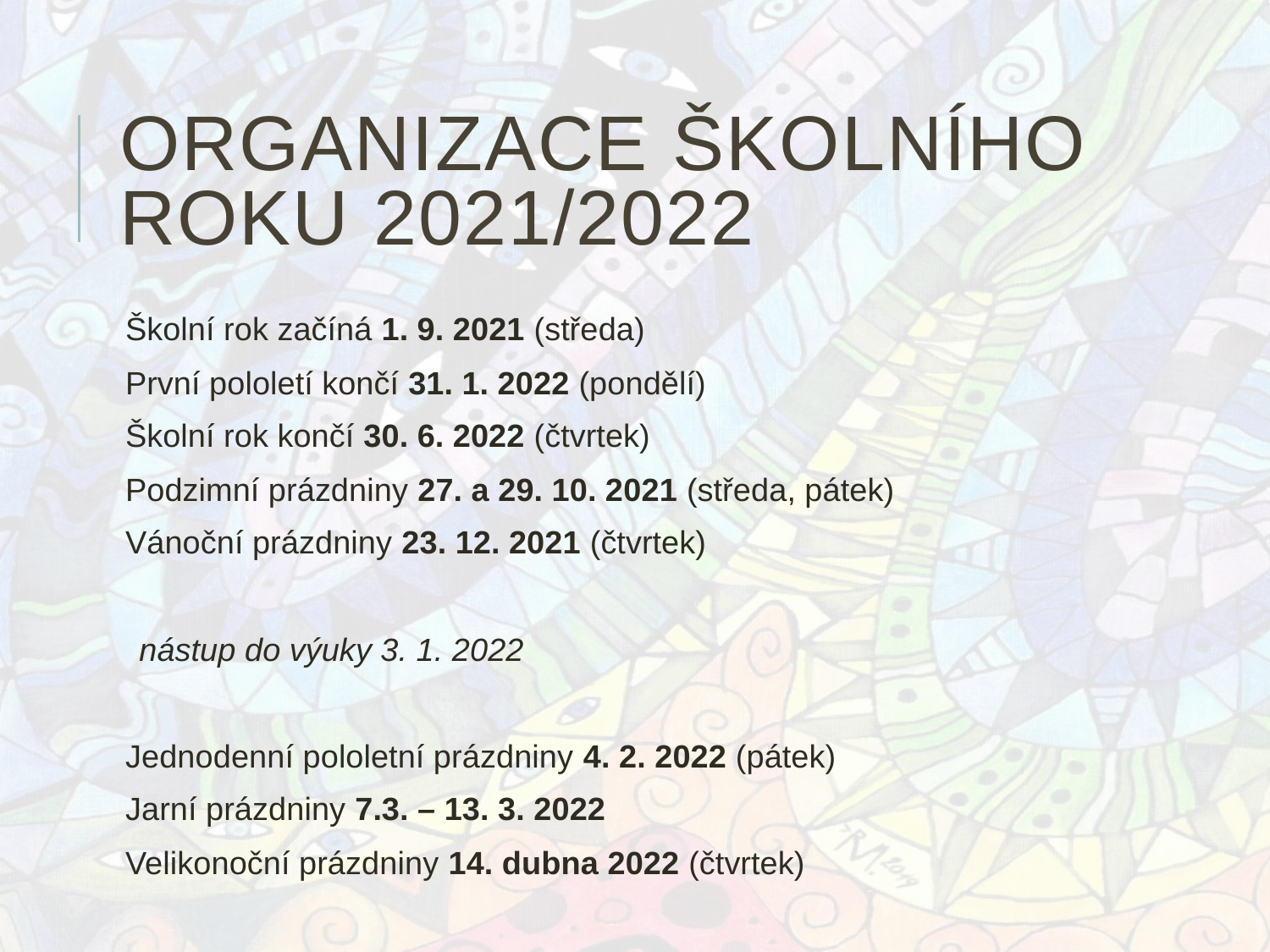

# Organizace školního roku 2021/2022

Školní rok začíná 1. 9. 2021 (středa)
První pololetí končí 31. 1. 2022 (pondělí)
Školní rok končí 30. 6. 2022 (čtvrtek)
Podzimní prázdniny 27. a 29. 10. 2021 (středa, pátek)
Vánoční prázdniny 23. 12. 2021 (čtvrtek)

nástup do výuky 3. 1. 2022

Jednodenní pololetní prázdniny 4. 2. 2022 (pátek)
Jarní prázdniny 7.3. – 13. 3. 2022
Velikonoční prázdniny 14. dubna 2022 (čtvrtek)